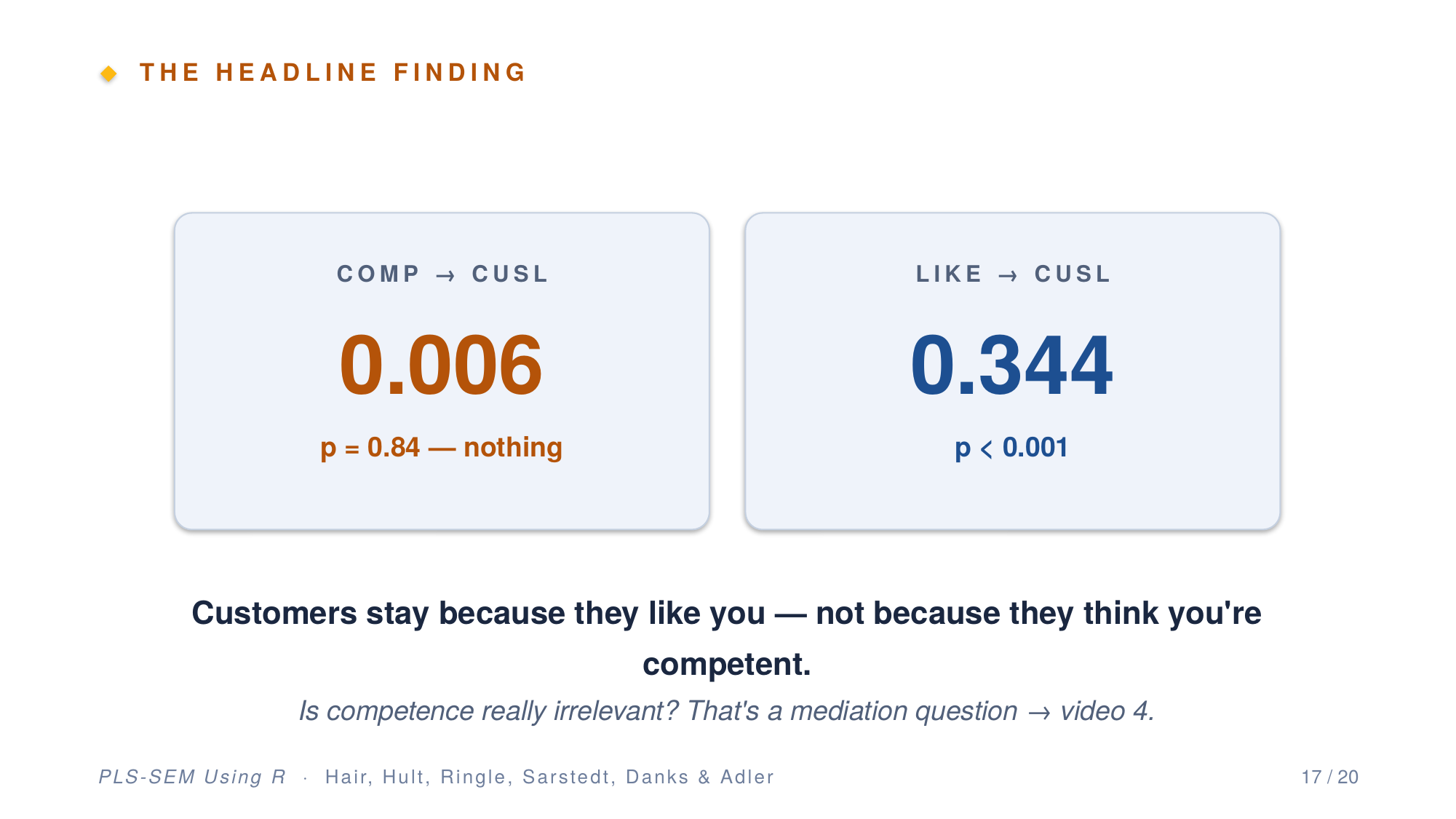

THE HEADLINE FINDING

COMP → CUSL

0.006

p = 0.84 — nothing
LIKE → CUSL

0.344

p < 0.001
Customers stay because they like you — not because they think you're competent.
Is competence really irrelevant? That's a mediation question → video 4.
PLS-SEM Using R  ·  Hair, Hult, Ringle, Sarstedt, Danks & Adler
17 / 20